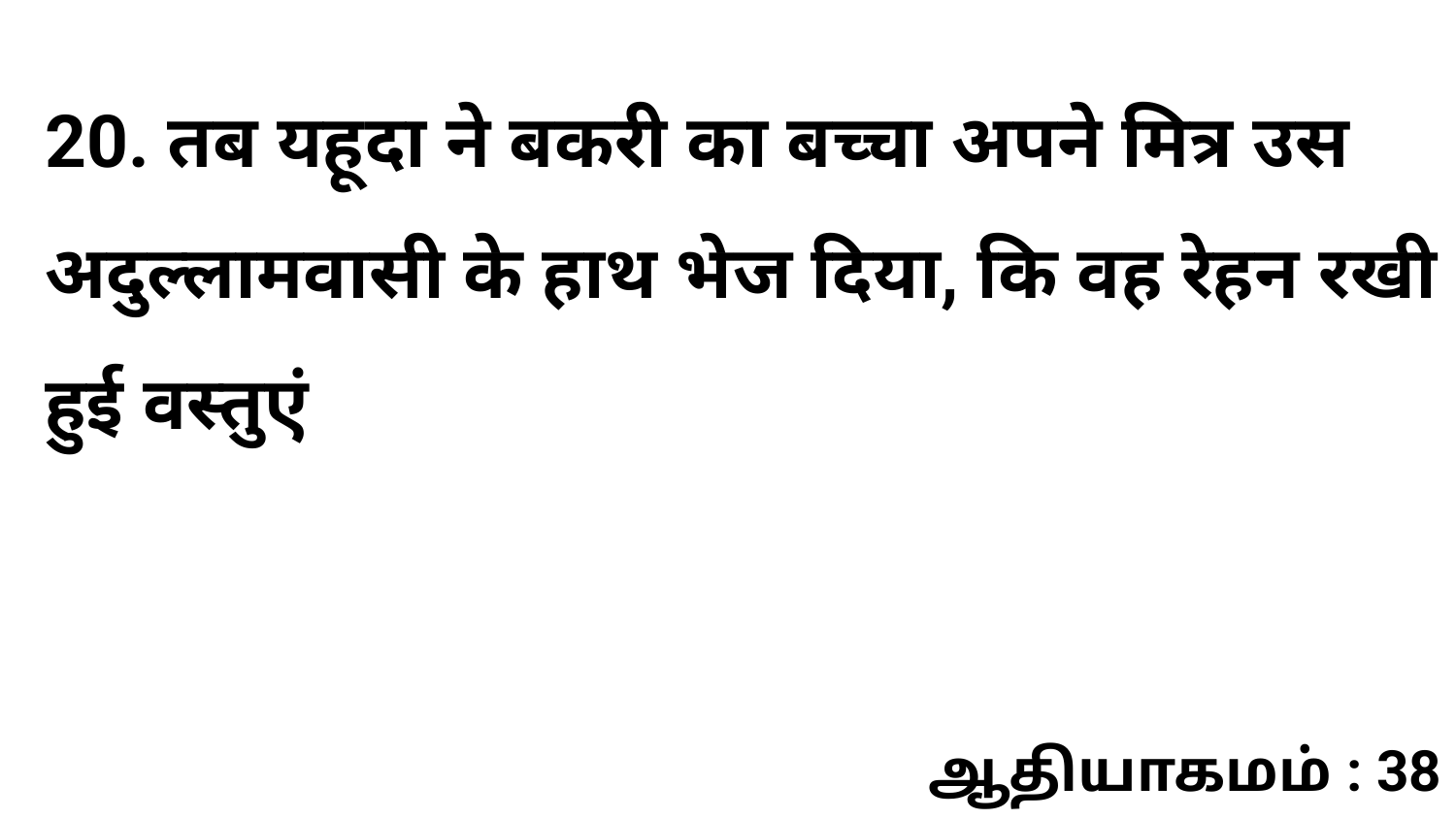

20. तब यहूदा ने बकरी का बच्चा अपने मित्र उस अदुल्लामवासी के हाथ भेज दिया, कि वह रेहन रखी हुई वस्तुएं
ஆதியாகமம் : 38